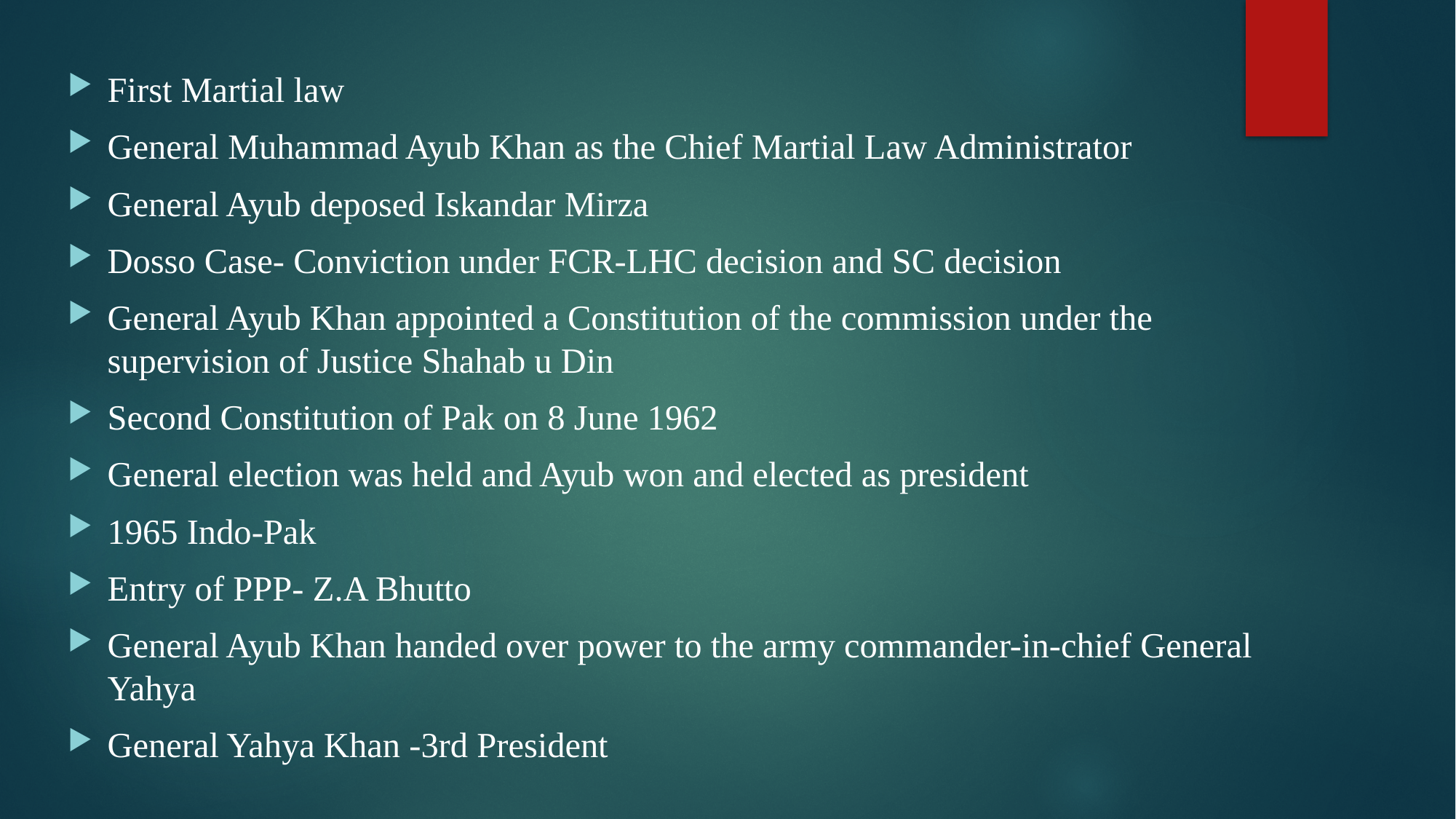

First Martial law
General Muhammad Ayub Khan as the Chief Martial Law Administrator
General Ayub deposed Iskandar Mirza
Dosso Case- Conviction under FCR-LHC decision and SC decision
General Ayub Khan appointed a Constitution of the commission under the supervision of Justice Shahab u Din
Second Constitution of Pak on 8 June 1962
General election was held and Ayub won and elected as president
1965 Indo-Pak
Entry of PPP- Z.A Bhutto
General Ayub Khan handed over power to the army commander-in-chief General Yahya
General Yahya Khan -3rd President